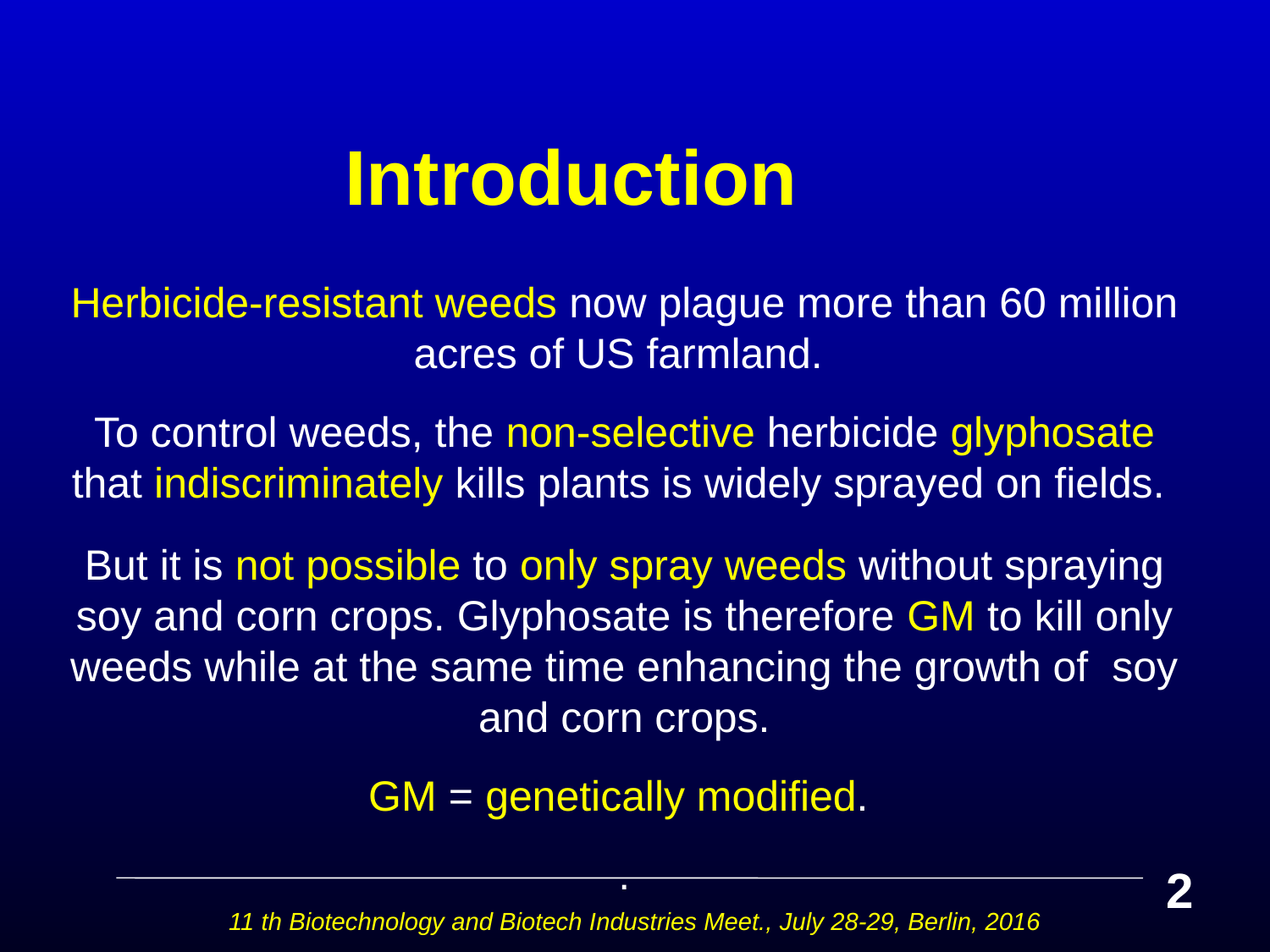

# Introduction
    Herbicide-resistant weeds now plague more than 60 million acres of US farmland.
To control weeds, the non-selective herbicide glyphosate a that kills  most plants is widely sprayed on fields.
But it is not possible to only spray weeds without spraying soy and corn crops. Glyphosate is therefore GM to kill only weeds while at the same time enhancing the growth of soy and corn crops. GM stands for genetically modified. However, glyphosate does not readily penetrate the leaves of weeds and crops, and therefore is mixed with adjuvants that aid leaf penetration. For decades, NPs and specifically CNTs that readily penetrate leaves have been used as adjuvants allowing glyphosate to be carried to plant roots for more efficient absorption. NPs stand for nanoparticles and CNTs for carbon nanotubes.NPs offer significant technological advancements as antibacterial agents in food processing, reducing infections in burn treatment, sunscreen skin lotions, and treating cancer tumors.

However, NPs have a darkside

Herbicide-resistant weeds now plague more than 60 million acres of US farmland.

To control weeds, the non-selective herbicide glyphosate that indiscriminately kills plants is widely sprayed on fields.

But it is not possible to only spray weeds without spraying soy and corn crops. Glyphosate is therefore GM to kill only weeds while at the same time enhancing the growth of  soy and corn crops.

GM = genetically modified.

.
2
11 th Biotechnology and Biotech Industries Meet., July 28-29, Berlin, 2016